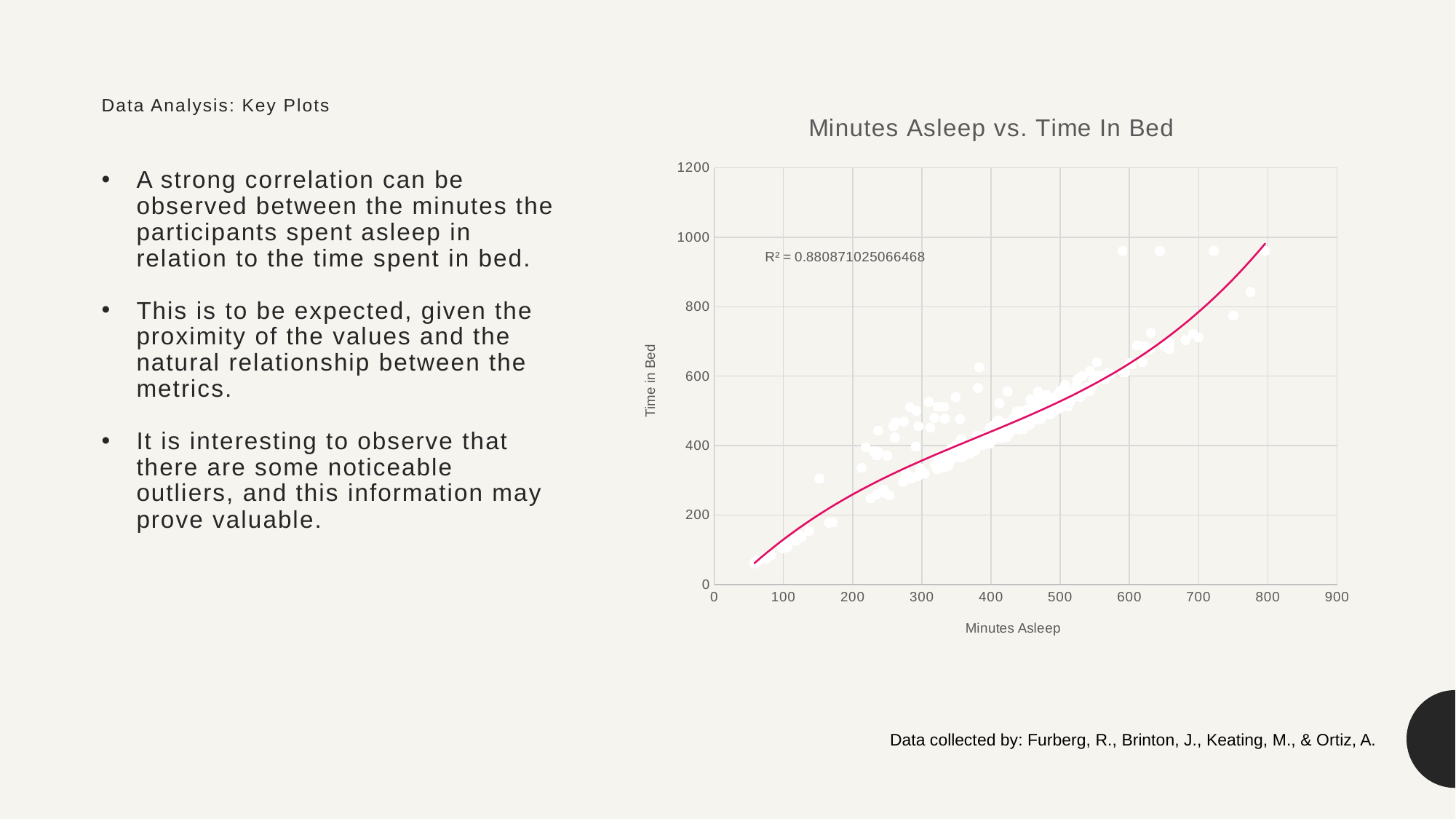

### Chart: Minutes Asleep vs. Time In Bed

| Category | TotalTimeInBed |
|---|---|
# Data Analysis: Key Plots
A strong correlation can be observed between the minutes the participants spent asleep in relation to the time spent in bed.

This is to be expected, given the proximity of the values and the natural relationship between the metrics.

It is interesting to observe that there are some noticeable outliers, and this information may prove valuable.
Data collected by: Furberg, R., Brinton, J., Keating, M., & Ortiz, A.